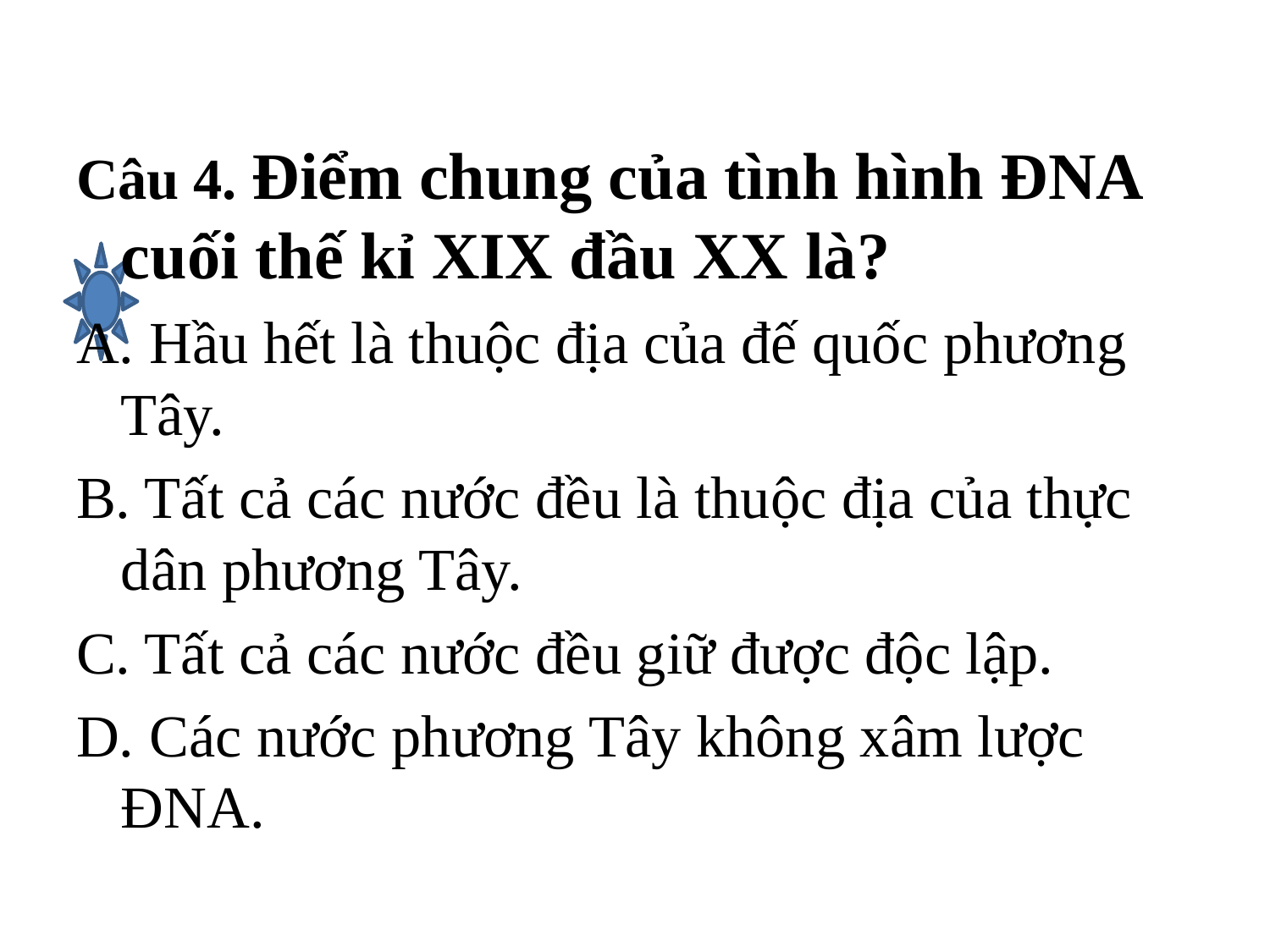

Câu 4. Điểm chung của tình hình ĐNA cuối thế kỉ XIX đầu XX là?
A. Hầu hết là thuộc địa của đế quốc phương Tây.
B. Tất cả các nước đều là thuộc địa của thực dân phương Tây.
C. Tất cả các nước đều giữ được độc lập.
D. Các nước phương Tây không xâm lược ĐNA.